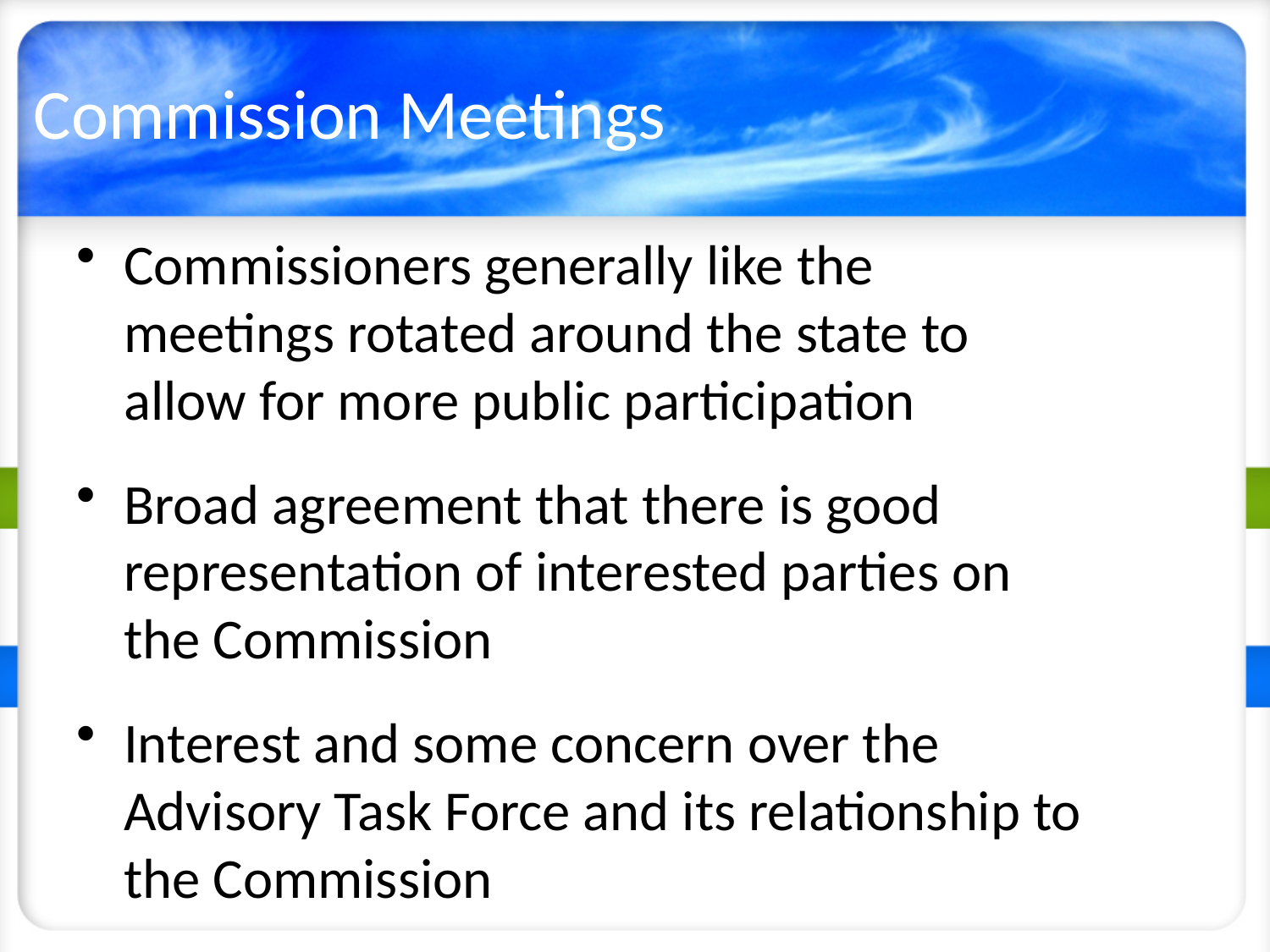

# Commission Meetings
Commissioners generally like the meetings rotated around the state to allow for more public participation

Broad agreement that there is good representation of interested parties on the Commission

Interest and some concern over the Advisory Task Force and its relationship to the Commission